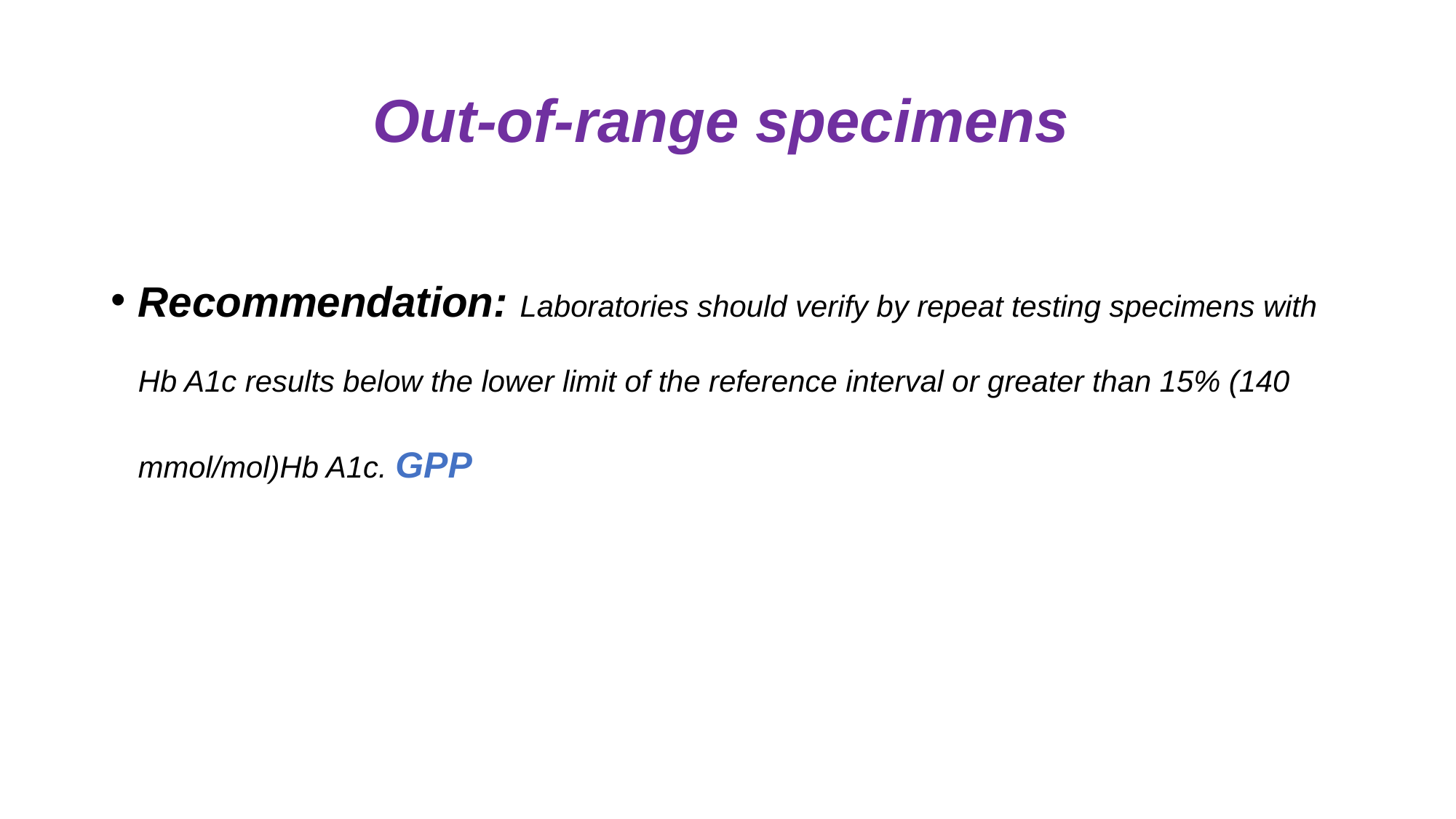

# Out-of-range specimens
Recommendation: Laboratories should verify by repeat testing specimens with Hb A1c results below the lower limit of the reference interval or greater than 15% (140 mmol/mol)Hb A1c. GPP